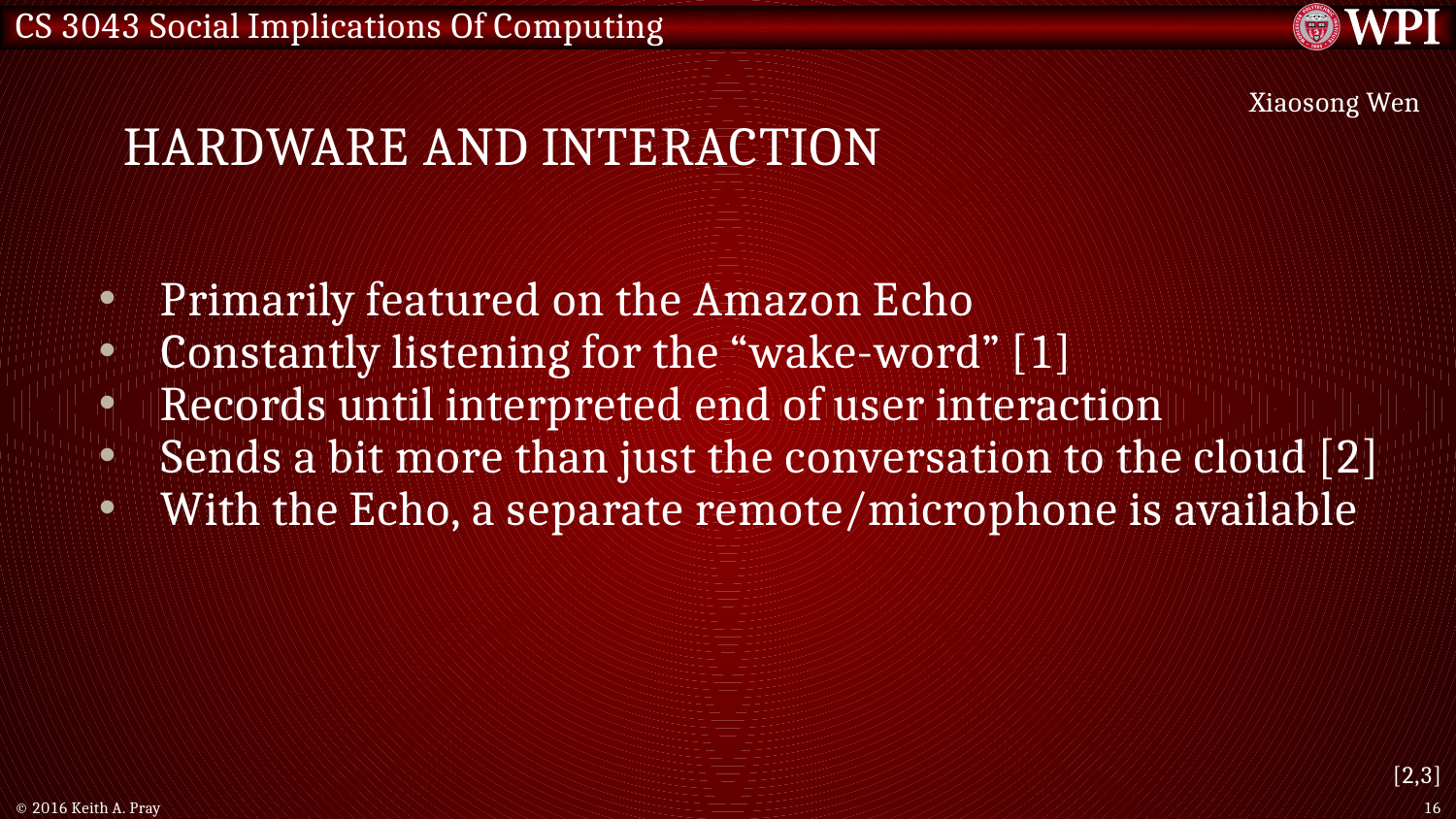

# Hardware and Interaction
Xiaosong Wen
Primarily featured on the Amazon Echo
Constantly listening for the “wake-word” [1]
Records until interpreted end of user interaction
Sends a bit more than just the conversation to the cloud [2]
With the Echo, a separate remote/microphone is available
[2,3]
© 2016 Keith A. Pray
16